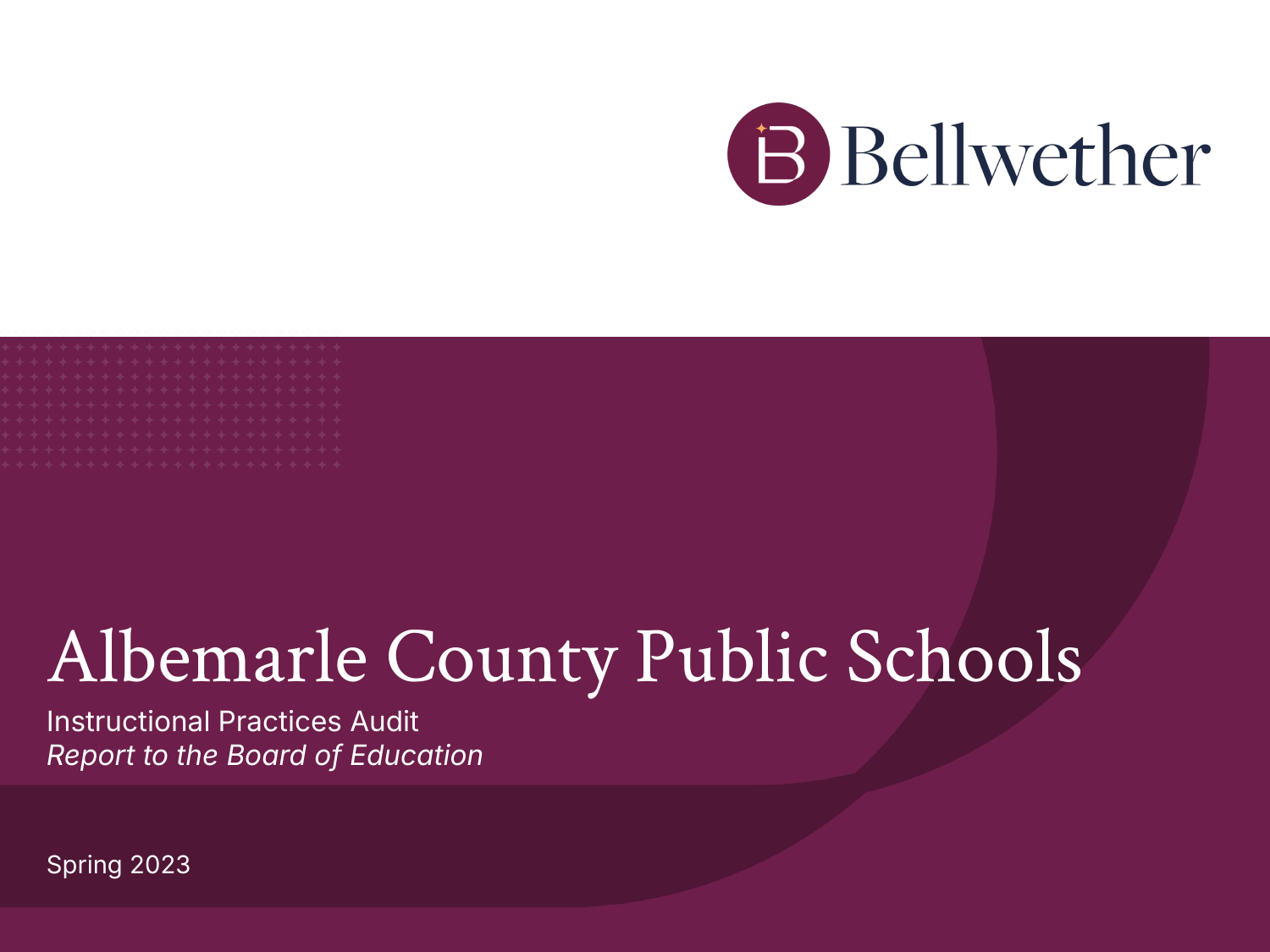

# Albemarle County Public Schools
Instructional Practices Audit
Report to the Board of Education
Spring 2023